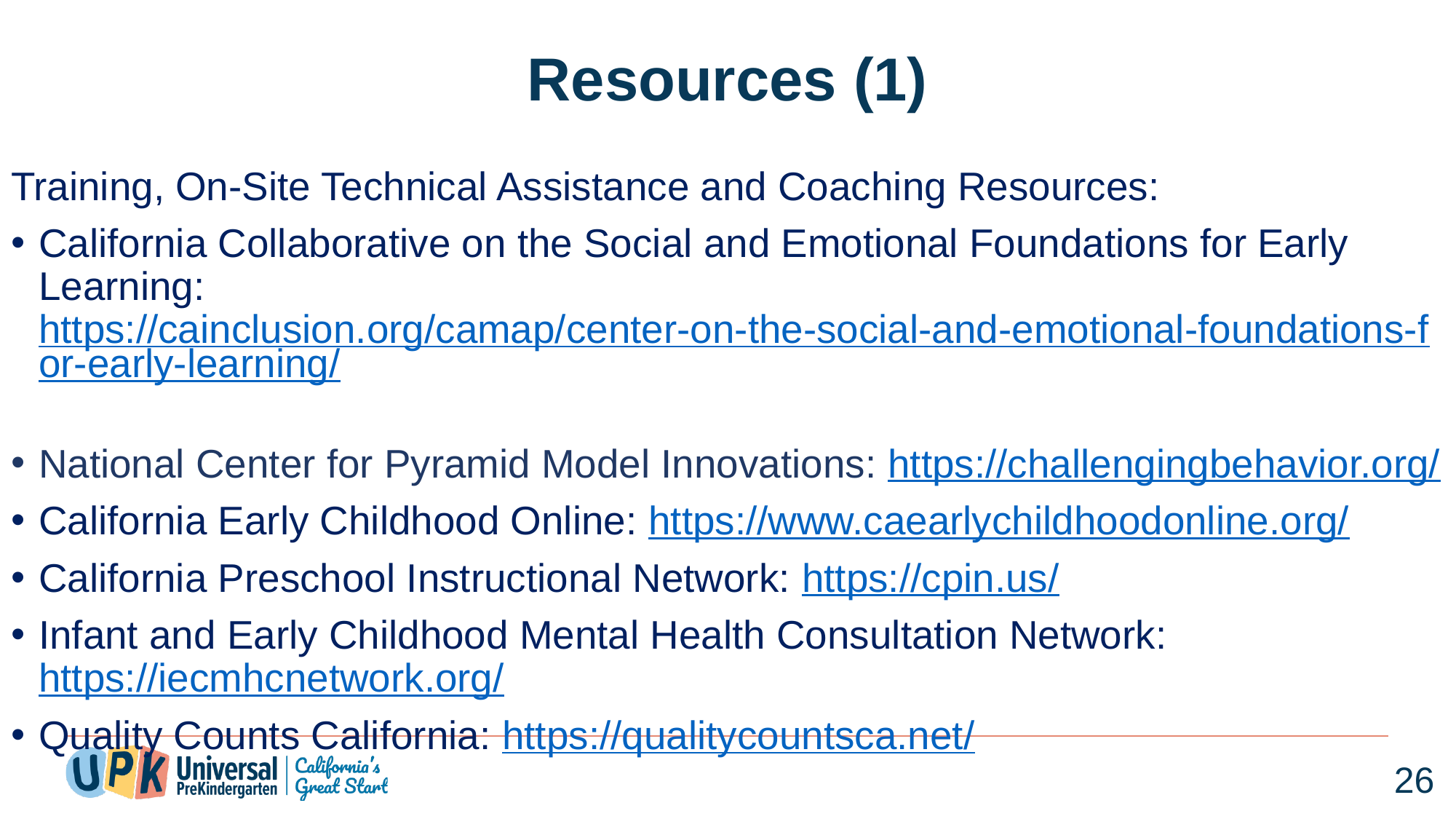

# Resources (1)
Training, On-Site Technical Assistance and Coaching Resources:
California Collaborative on the Social and Emotional Foundations for Early Learning: https://cainclusion.org/camap/center-on-the-social-and-emotional-foundations-for-early-learning/ ​
National Center for Pyramid Model Innovations: https://challengingbehavior.org/
California Early Childhood Online: https://www.caearlychildhoodonline.org/ ​
California Preschool Instructional Network: https://cpin.us/ ​
Infant and Early Childhood Mental Health Consultation Network: https://iecmhcnetwork.org/  ​
Quality Counts California: https://qualitycountsca.net/
26